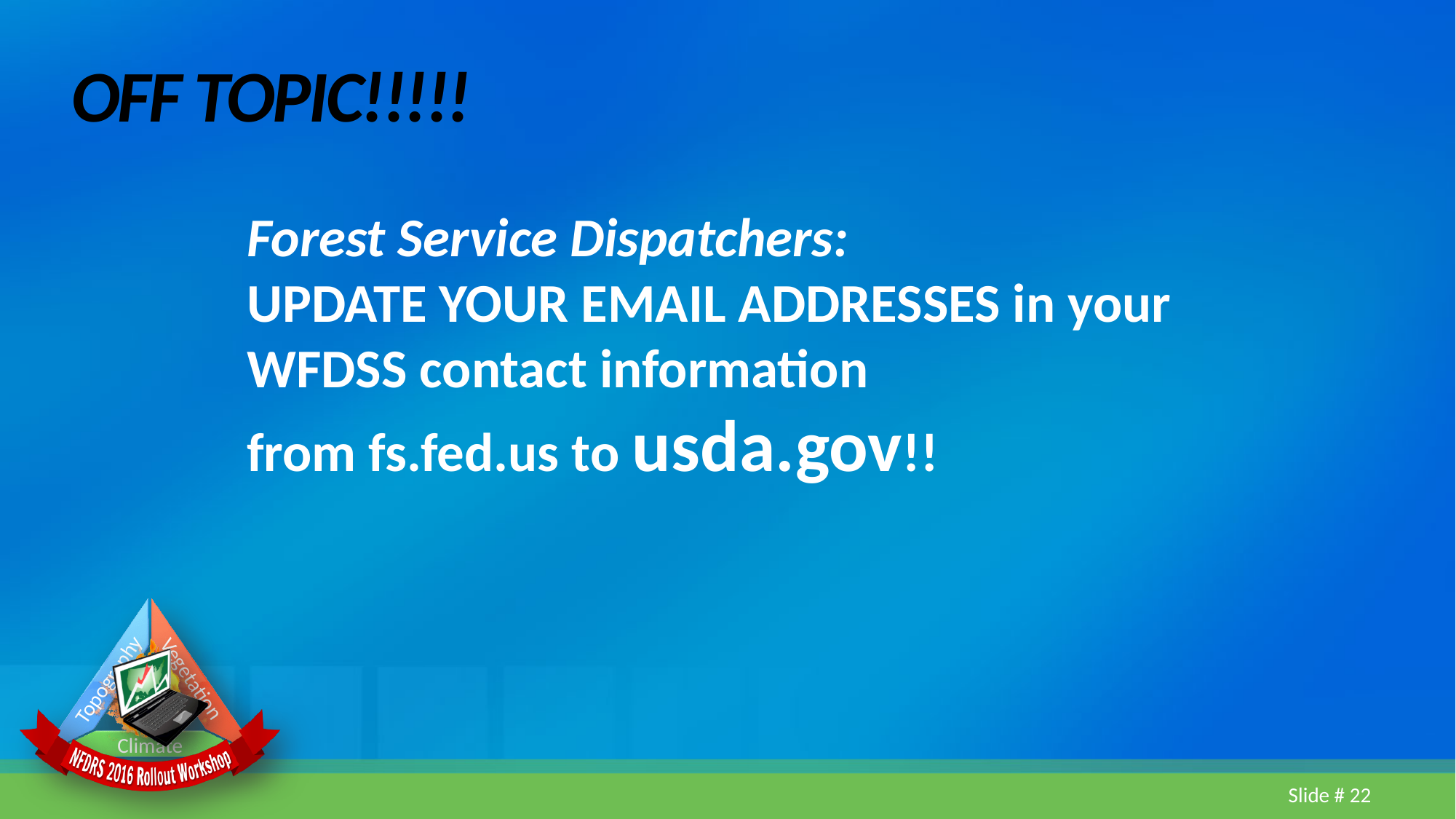

# OFF TOPIC!!!!!
Forest Service Dispatchers:
UPDATE YOUR EMAIL ADDRESSES in your WFDSS contact information
from fs.fed.us to usda.gov!!